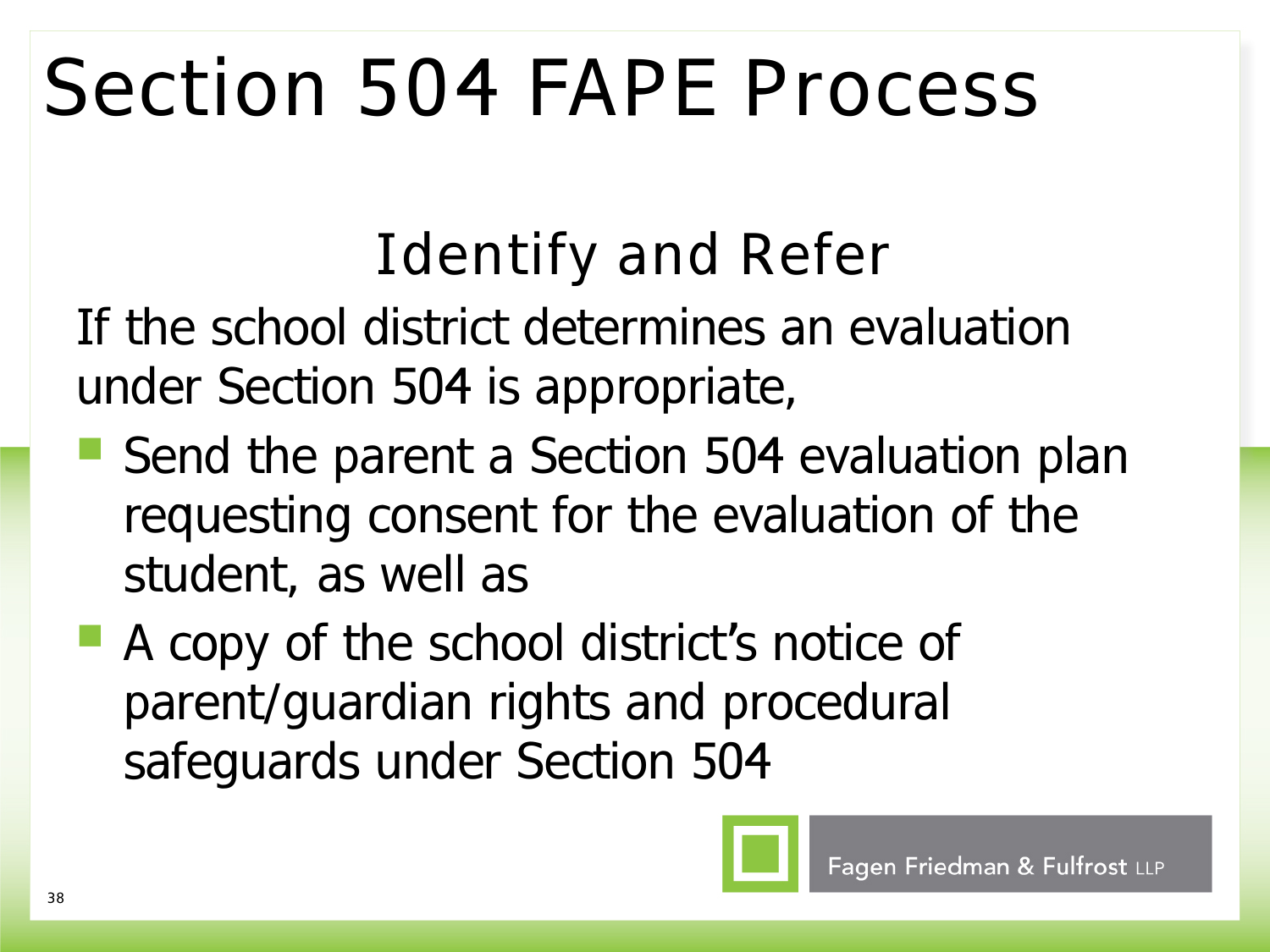

# Section 504 FAPE Process
Identify and Refer
If the school district determines an evaluation under Section 504 is appropriate,
Send the parent a Section 504 evaluation plan requesting consent for the evaluation of the student, as well as
A copy of the school district’s notice of parent/guardian rights and procedural safeguards under Section 504